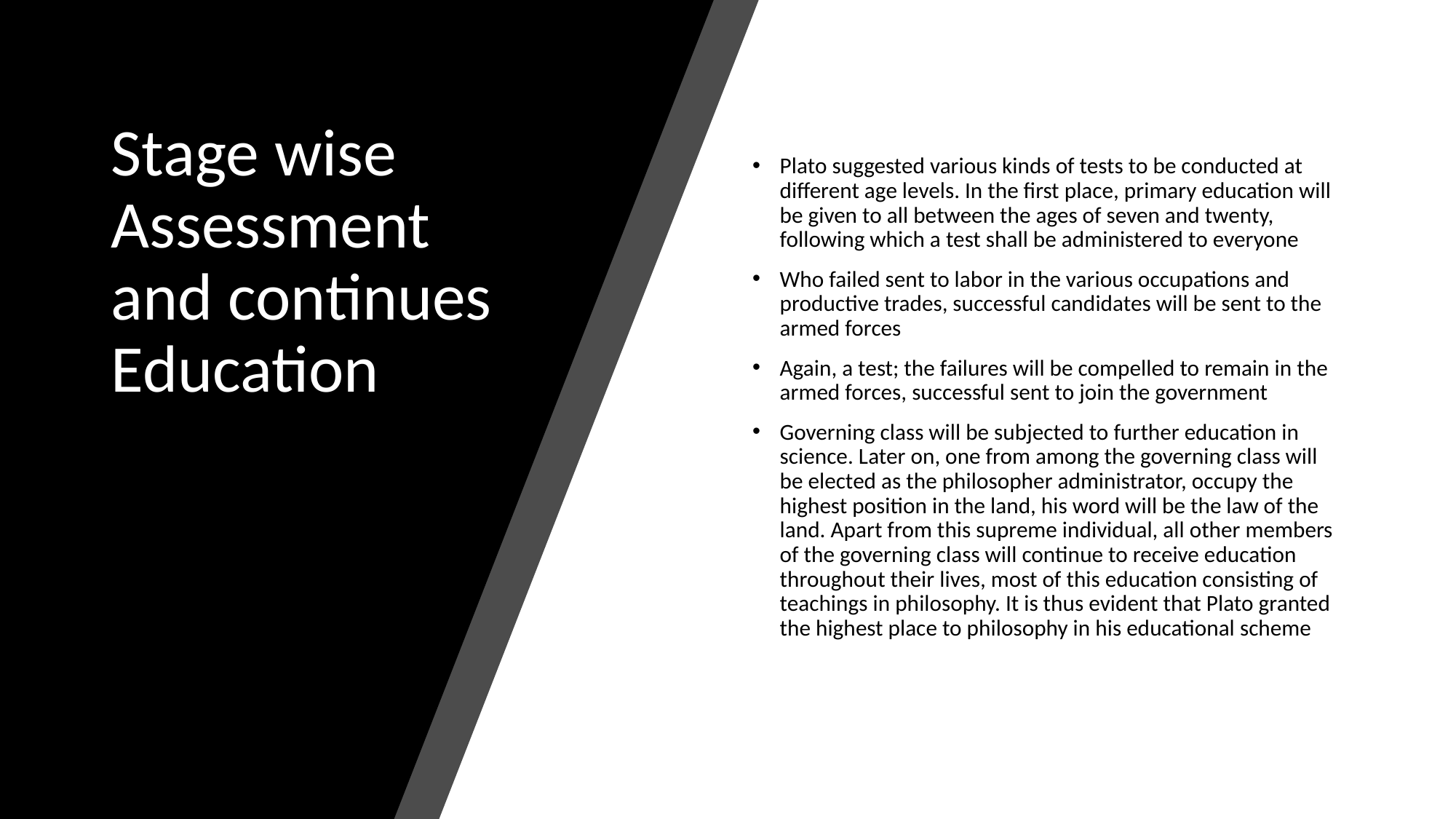

# Stage wise Assessment and continues Education
Plato suggested various kinds of tests to be conducted at different age levels. In the first place, primary education will be given to all between the ages of seven and twenty, following which a test shall be administered to everyone
Who failed sent to labor in the various occupations and productive trades, successful candidates will be sent to the armed forces
Again, a test; the failures will be compelled to remain in the armed forces, successful sent to join the government
Governing class will be subjected to further education in science. Later on, one from among the governing class will be elected as the philosopher administrator, occupy the highest position in the land, his word will be the law of the land. Apart from this supreme individual, all other members of the governing class will continue to receive education throughout their lives, most of this education consisting of teachings in philosophy. It is thus evident that Plato granted the highest place to philosophy in his educational scheme